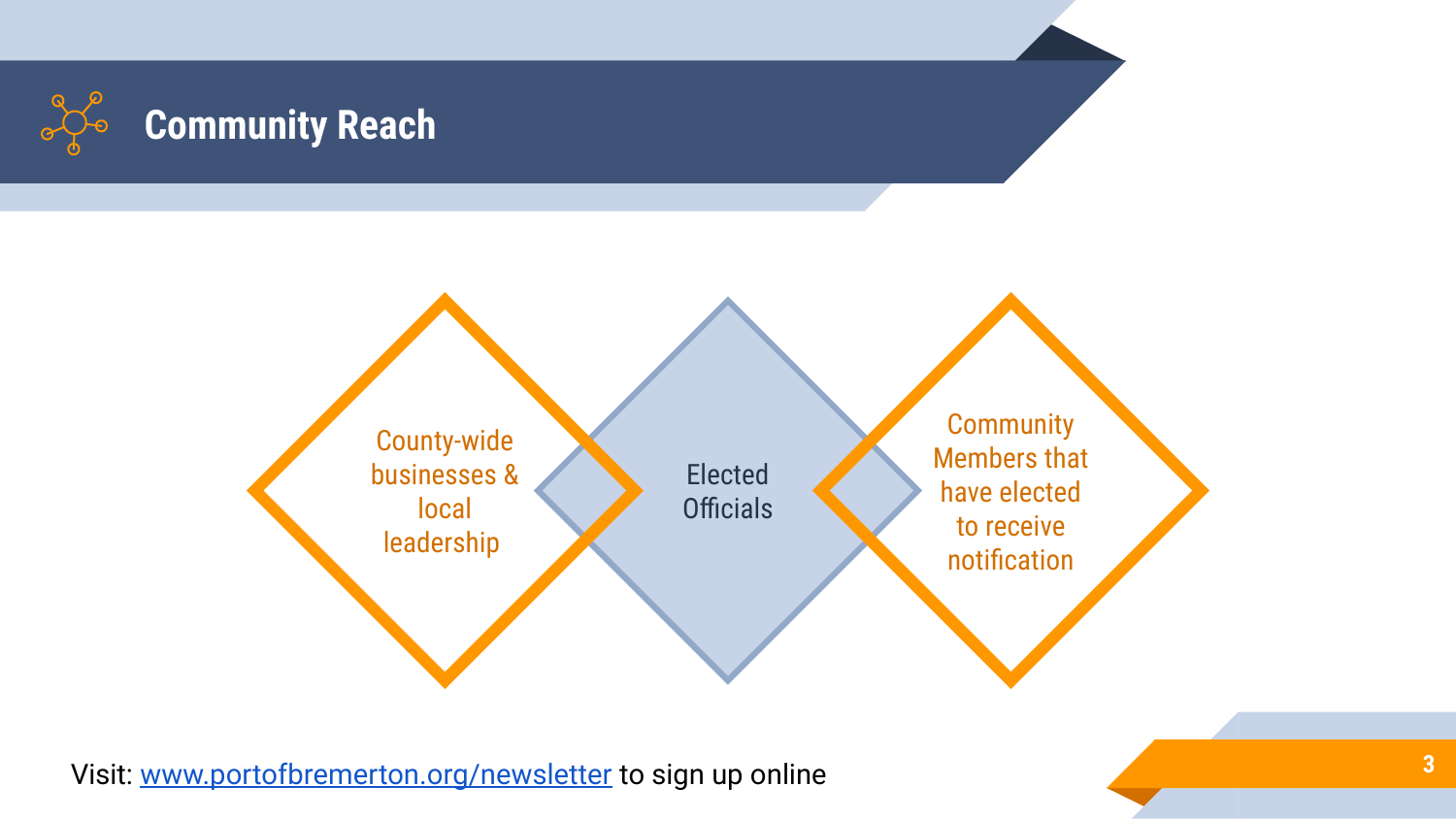

# Community Reach

County-wide businesses & local leadership
Elected Officials
Community Members that have elected to receive notification
3
Visit: www.portofbremerton.org/newsletter to sign up online